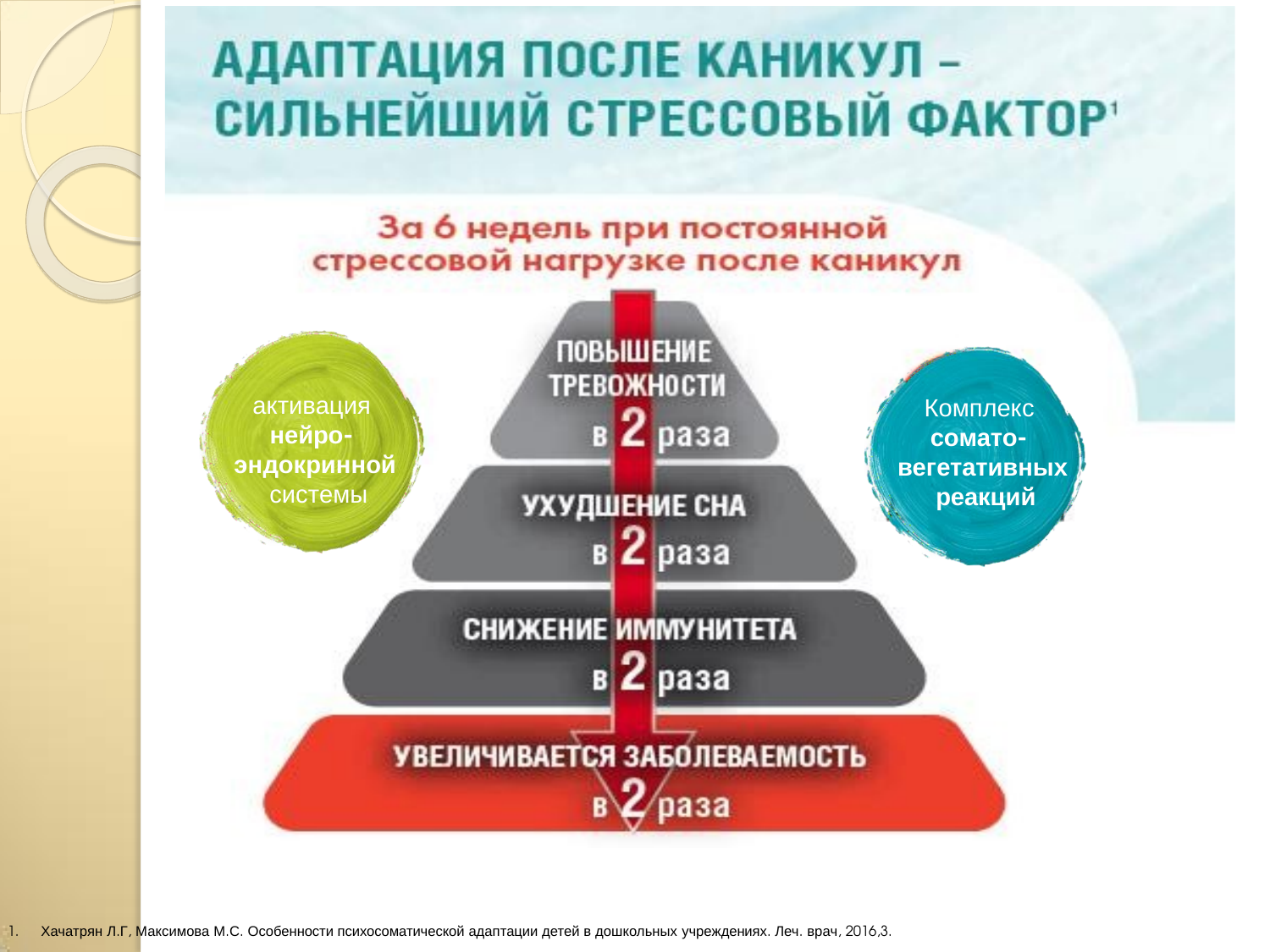

активация  нейро-  эндокринной  системы
Комплекс  сомато-  вегетативных  реакций
1.	Хачатрян Л.Г, Максимова М.С. Особенности психосоматической адаптации детей в дошкольных учреждениях. Леч. врач, 2016,3.